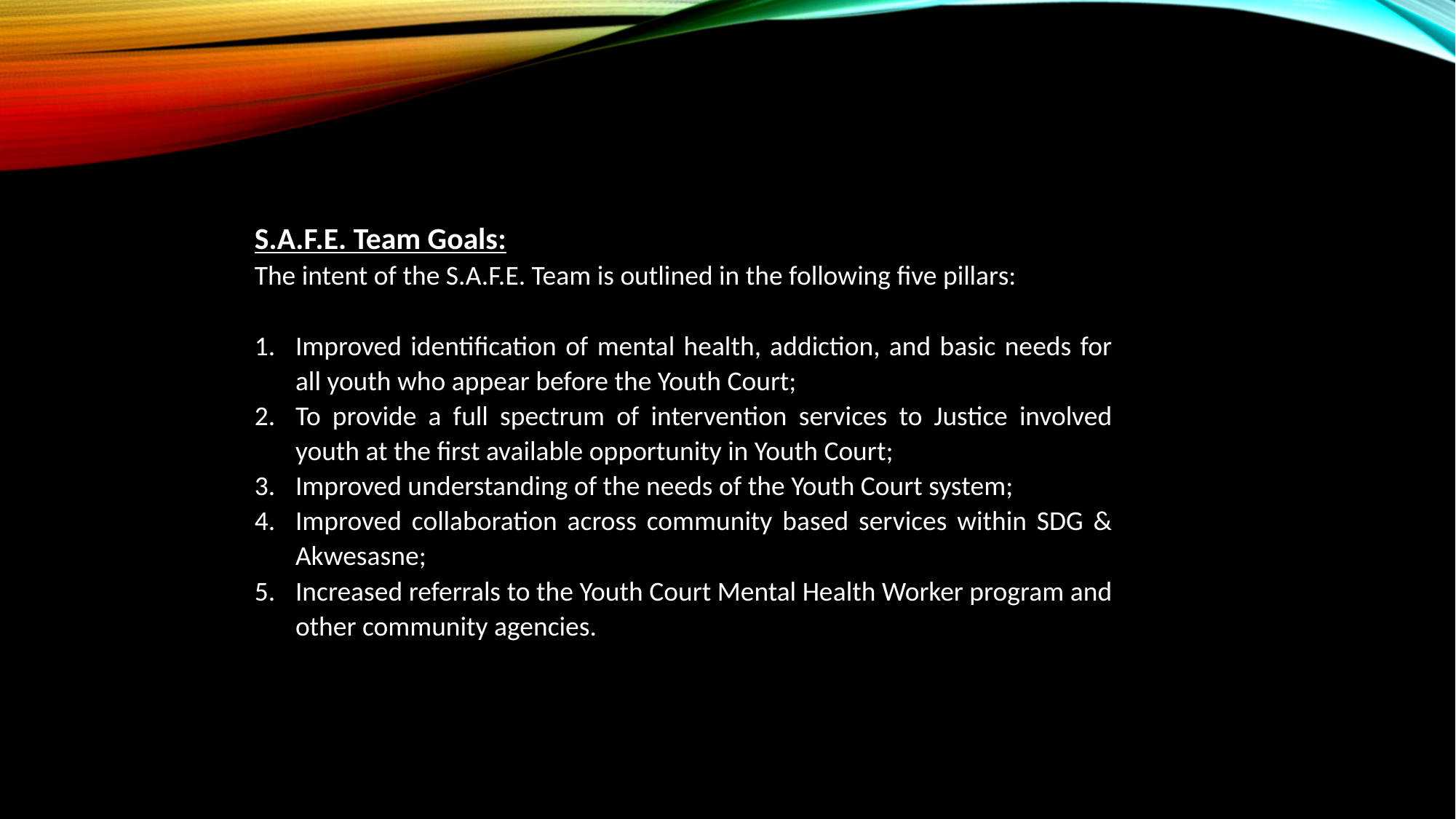

S.A.F.E. Team Goals:
The intent of the S.A.F.E. Team is outlined in the following five pillars:

Improved identification of mental health, addiction, and basic needs for all youth who appear before the Youth Court;
To provide a full spectrum of intervention services to Justice involved youth at the first available opportunity in Youth Court;
Improved understanding of the needs of the Youth Court system;
Improved collaboration across community based services within SDG & Akwesasne;
Increased referrals to the Youth Court Mental Health Worker program and other community agencies.